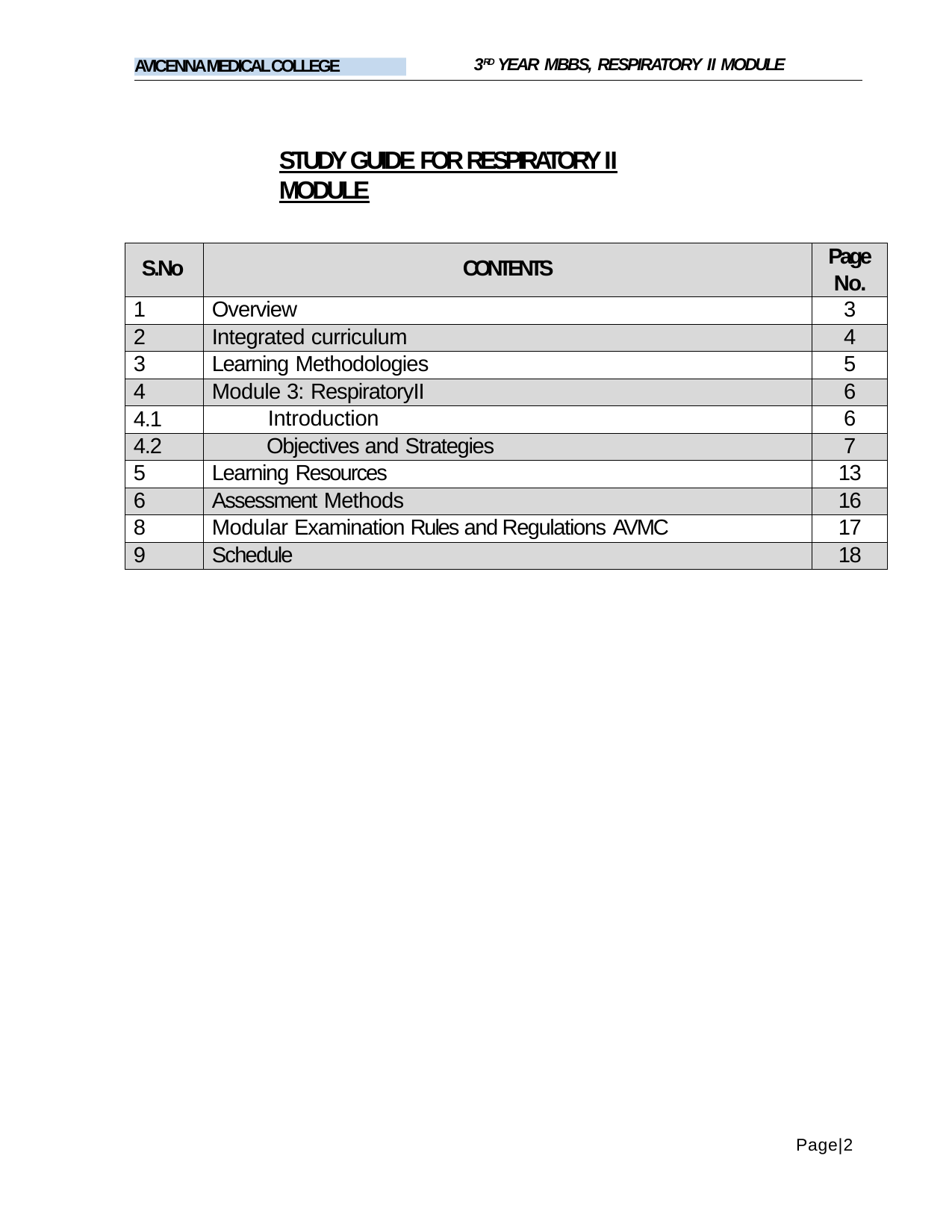

3RD YEAR MBBS, RESPIRATORY II MODULE
AVICENNA MEDICAL COLLEGE

STUDY GUIDE FOR RESPIRATORY II MODULE
| S.No | CONTENTS | Page No. |
| --- | --- | --- |
| 1 | Overview | 3 |
| 2 | Integrated curriculum | 4 |
| 3 | Learning Methodologies | 5 |
| 4 | Module 3: RespiratoryII | 6 |
| 4.1 | Introduction | 6 |
| 4.2 | Objectives and Strategies | 7 |
| 5 | Learning Resources | 13 |
| 6 | Assessment Methods | 16 |
| 8 | Modular Examination Rules and Regulations AVMC | 17 |
| 9 | Schedule | 18 |
Page|2